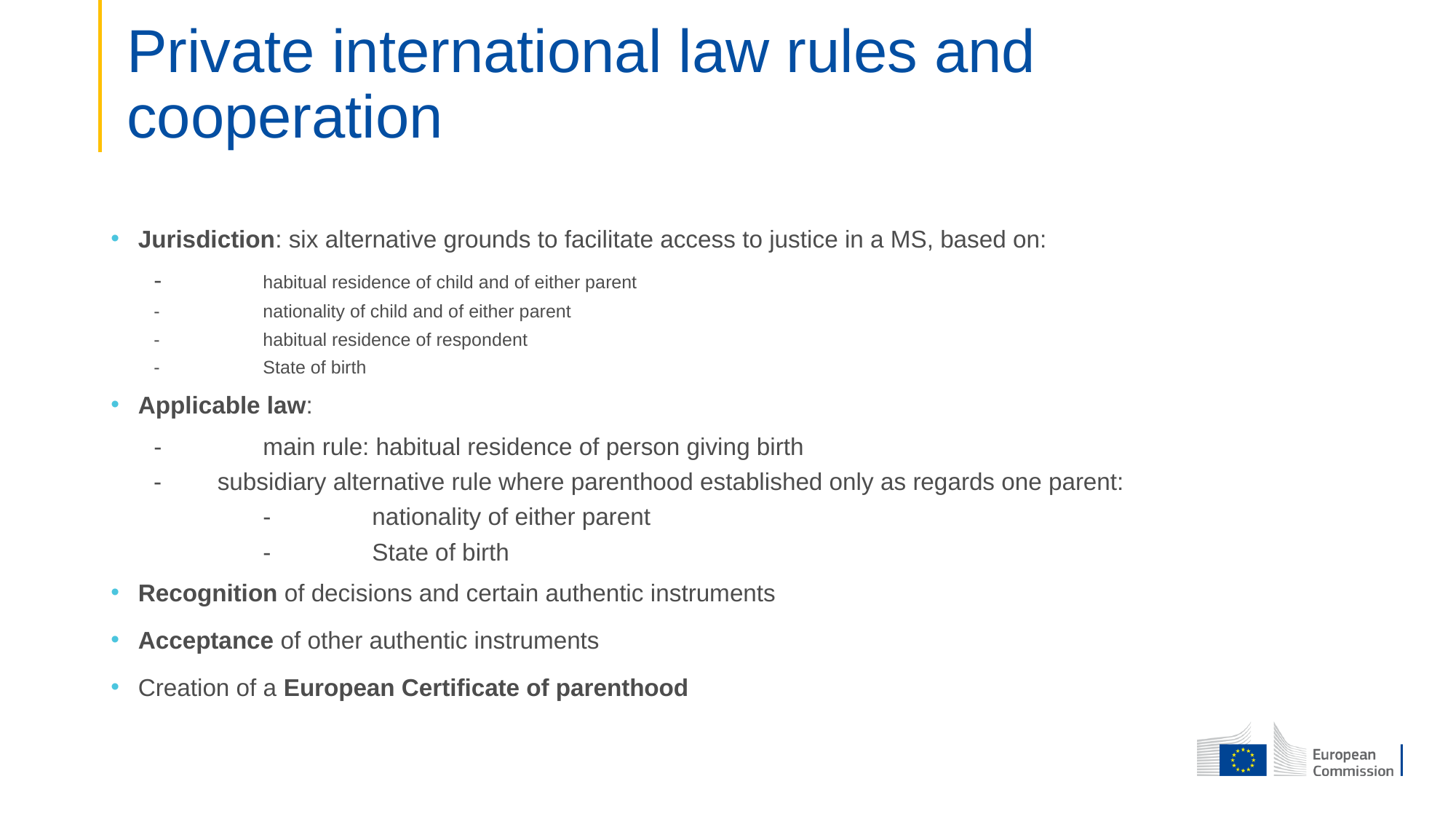

# Private international law rules and cooperation
Jurisdiction: six alternative grounds to facilitate access to justice in a MS, based on:
	-	habitual residence of child and of either parent
	-	nationality of child and of either parent
	-	habitual residence of respondent
	-	State of birth
Applicable law:
	-	main rule: habitual residence of person giving birth
-	subsidiary alternative rule where parenthood established only as regards one parent:
		-	nationality of either parent
		-	State of birth
Recognition of decisions and certain authentic instruments
Acceptance of other authentic instruments
Creation of a European Certificate of parenthood